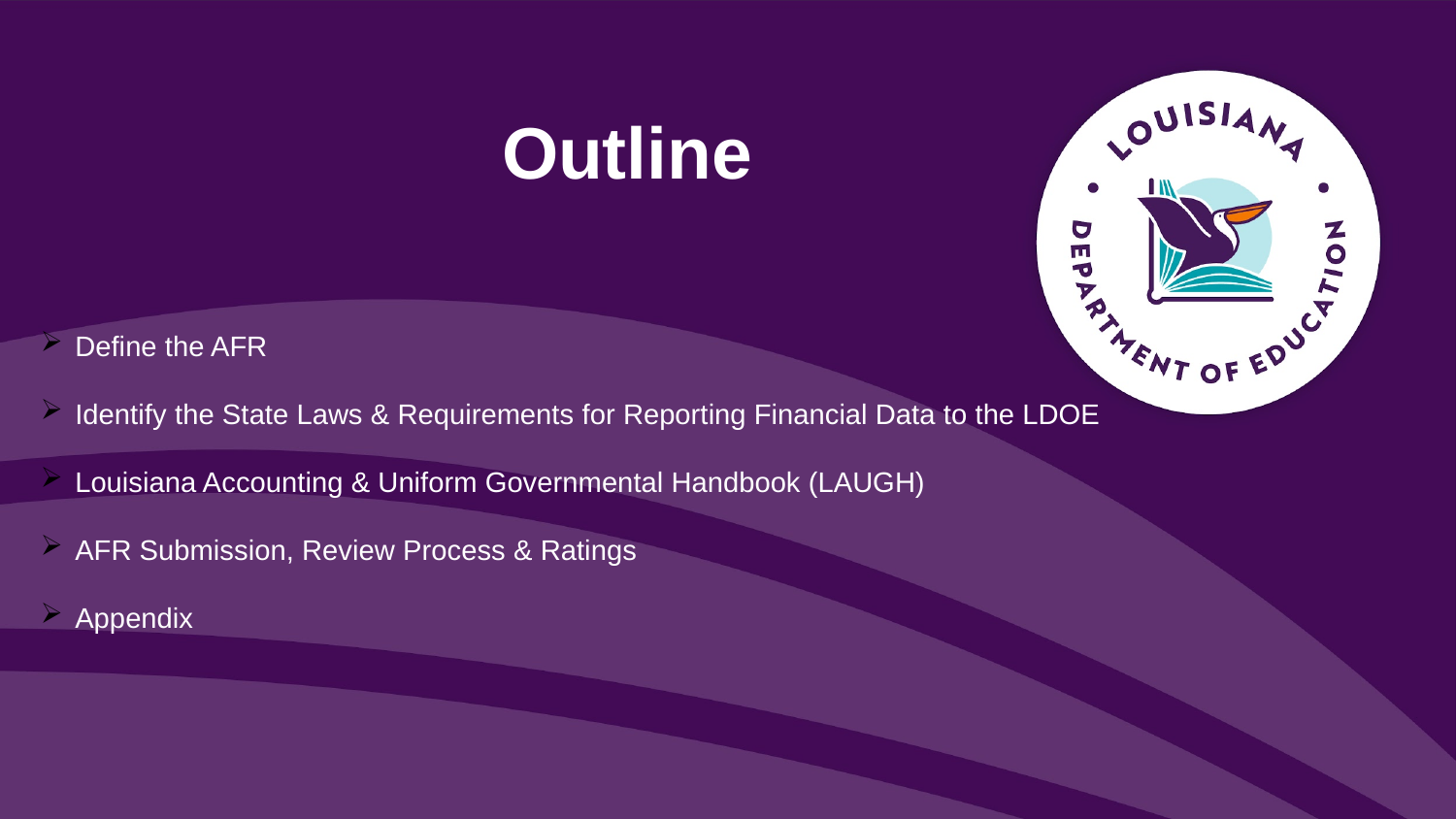

Outline
Define the AFR

Identify the State Laws & Requirements for Reporting Financial Data to the LDOE

Louisiana Accounting & Uniform Governmental Handbook (LAUGH)

AFR Submission, Review Process & Ratings

Appendix